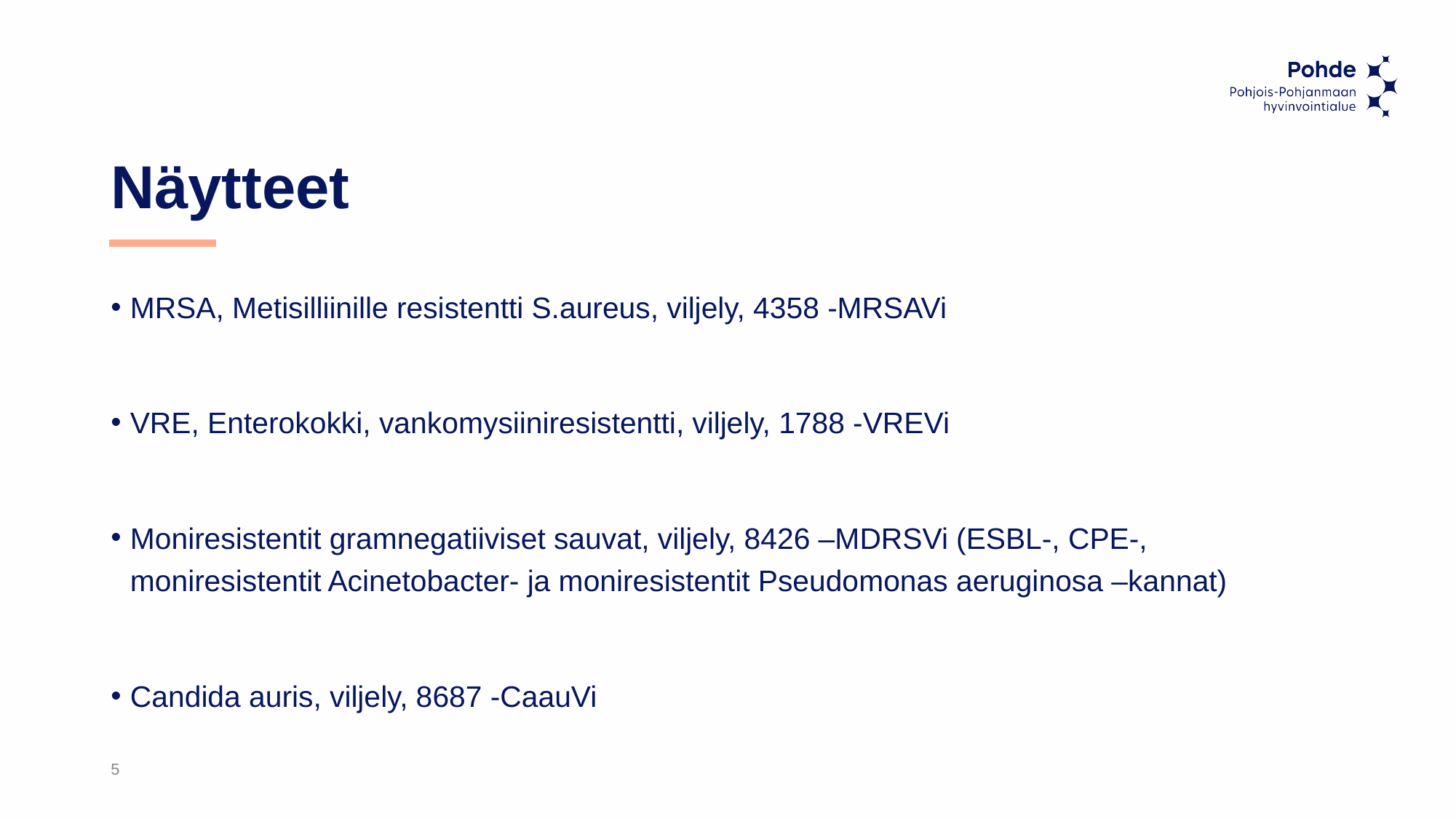

# Näytteet
MRSA, Metisilliinille resistentti S.aureus, viljely, 4358 -MRSAVi

VRE, Enterokokki, vankomysiiniresistentti, viljely, 1788 -VREVi

Moniresistentit gramnegatiiviset sauvat, viljely, 8426 –MDRSVi (ESBL-, CPE-, moniresistentit Acinetobacter- ja moniresistentit Pseudomonas aeruginosa –kannat)

Candida auris, viljely, 8687 -CaauVi

5